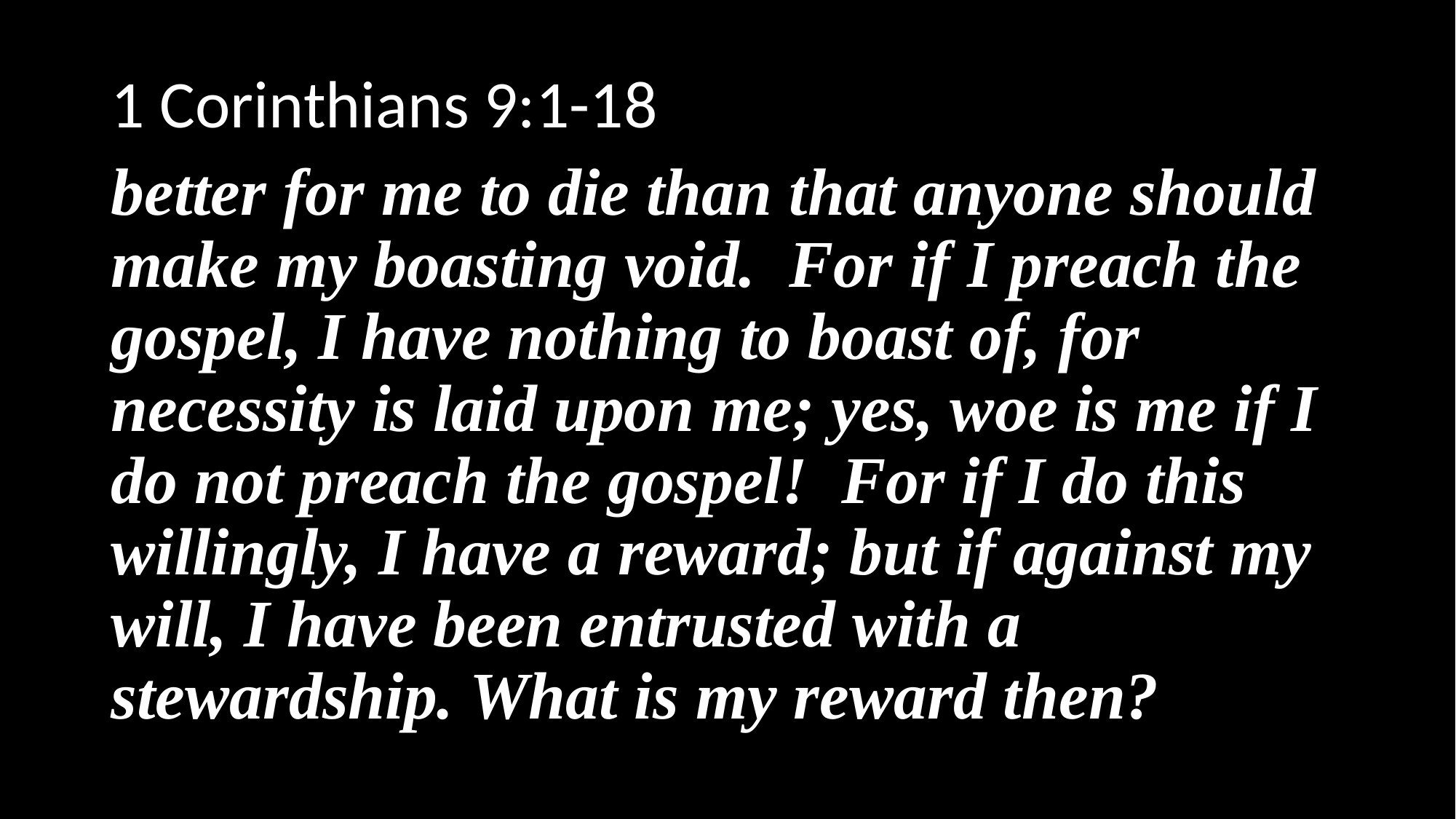

1 Corinthians 9:1-18
better for me to die than that anyone should make my boasting void.  For if I preach the gospel, I have nothing to boast of, for necessity is laid upon me; yes, woe is me if I do not preach the gospel!  For if I do this willingly, I have a reward; but if against my will, I have been entrusted with a stewardship. What is my reward then?